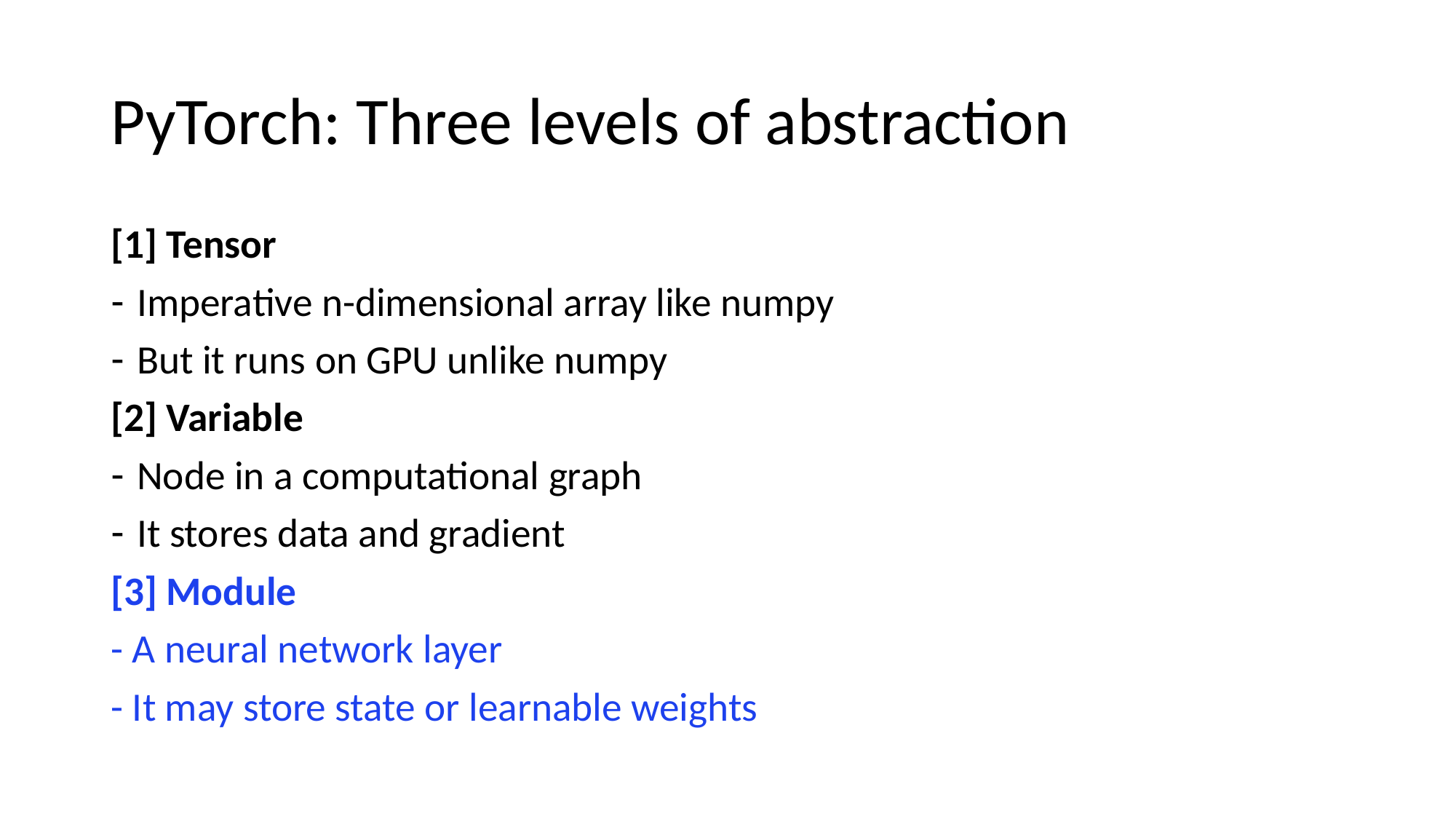

# PyTorch: Three levels of abstraction
[1] Tensor
Imperative n-dimensional array like numpy
But it runs on GPU unlike numpy
[2] Variable
Node in a computational graph
It stores data and gradient
[3] Module
- A neural network layer
- It may store state or learnable weights